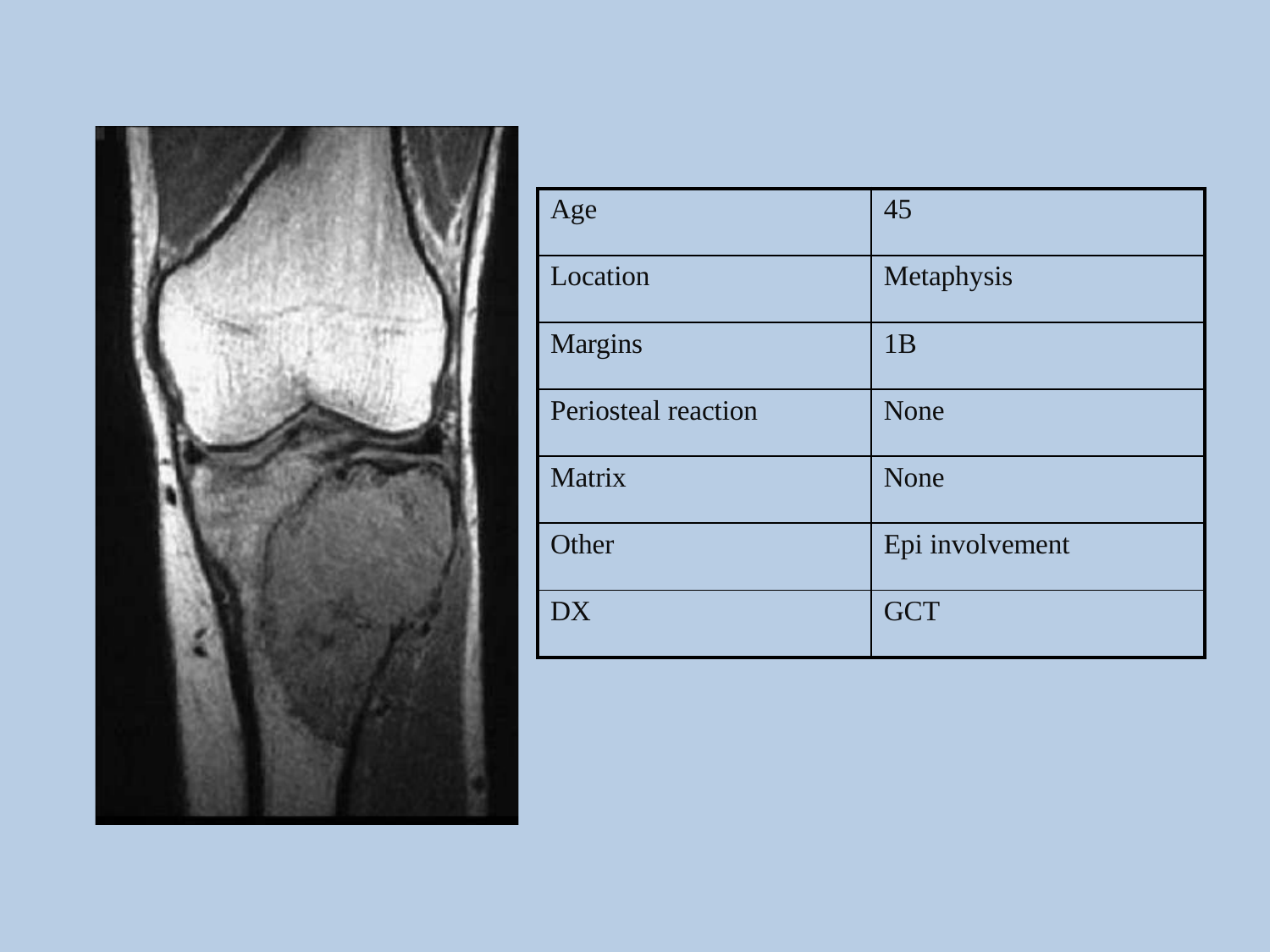

| Age | 45 |
| --- | --- |
| Location | Metaphysis |
| Margins | 1B |
| Periosteal reaction | None |
| Matrix | None |
| Other | Epi involvement |
| DX | GCT |